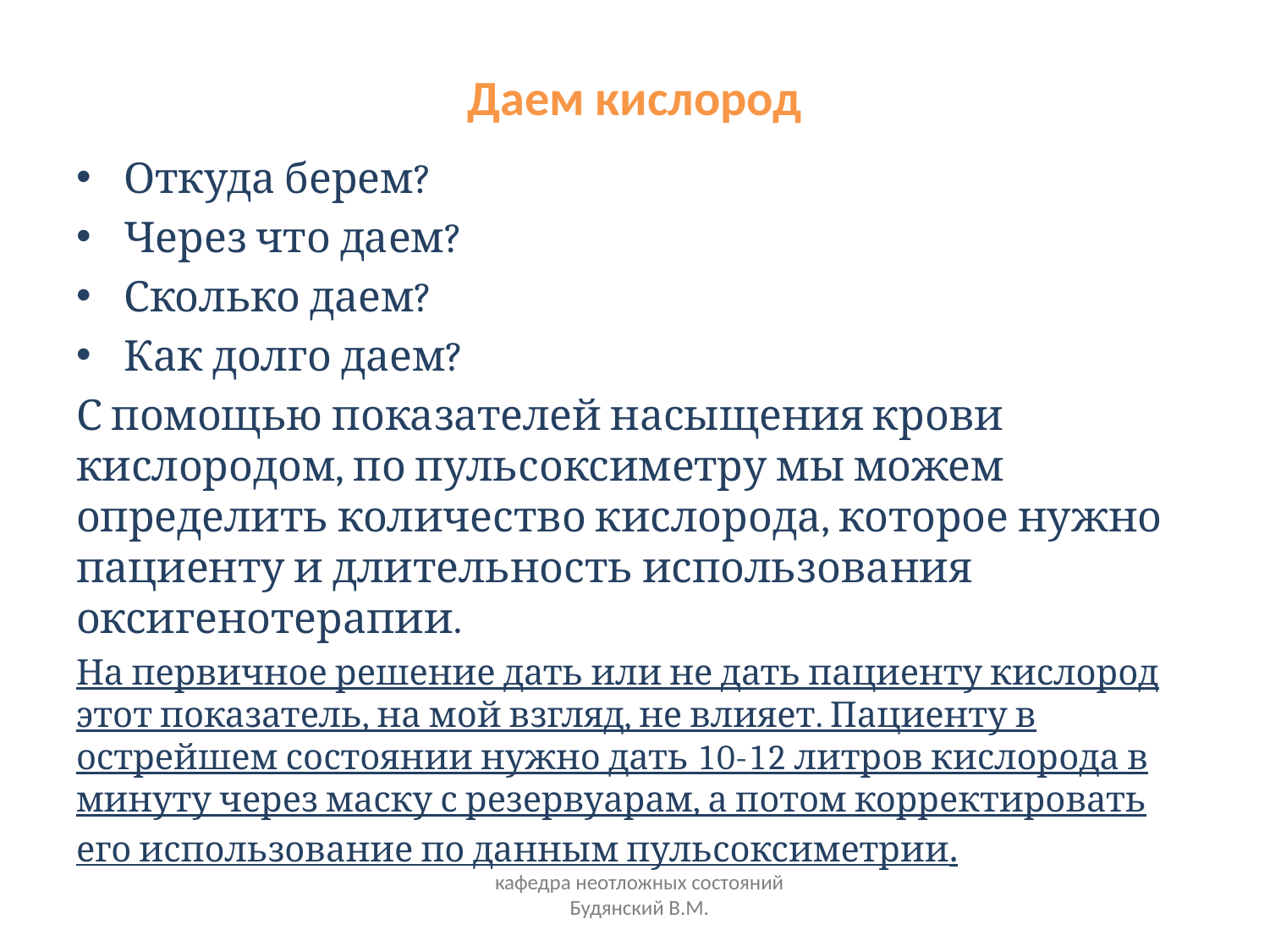

# Даем кислород
Откуда берем?
Через что даем?
Сколько даем?
Как долго даем?
С помощью показателей насыщения крови кислородом, по пульсоксиметру мы можем определить количество кислорода, которое нужно пациенту и длительность использования оксигенотерапии.
На первичное решение дать или не дать пациенту кислород этот показатель, на мой взгляд, не влияет. Пациенту в острейшем состоянии нужно дать 10-12 литров кислорода в минуту через маску с резервуарам, а потом корректировать его использование по данным пульсоксиметрии.
кафедра неотложных состояний Будянский В.М.